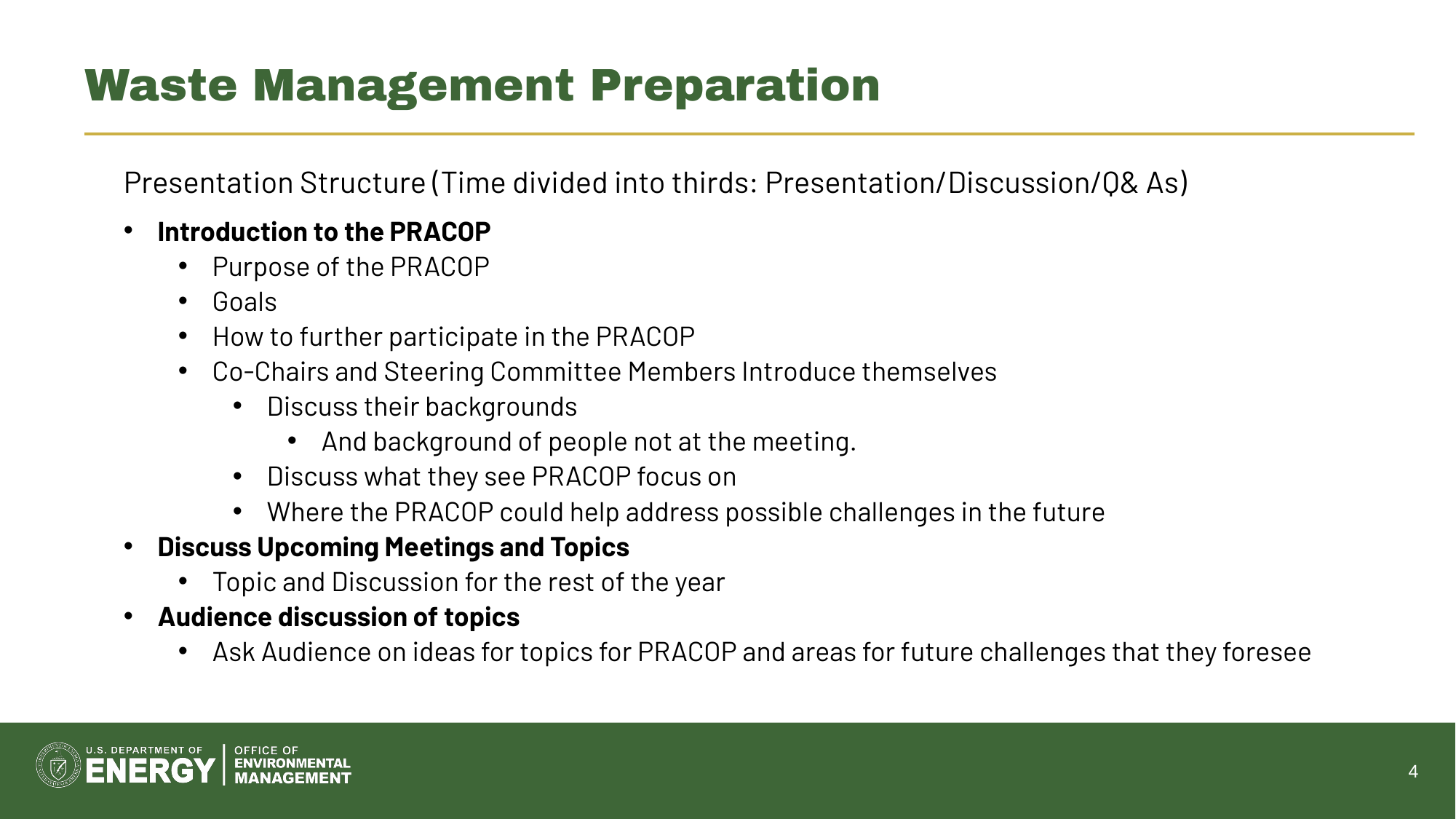

# Waste Management Preparation
Presentation Structure (Time divided into thirds: Presentation/Discussion/Q& As)
Introduction to the PRACOP
Purpose of the PRACOP
Goals
How to further participate in the PRACOP
Co-Chairs and Steering Committee Members Introduce themselves
Discuss their backgrounds
And background of people not at the meeting.
Discuss what they see PRACOP focus on
Where the PRACOP could help address possible challenges in the future
Discuss Upcoming Meetings and Topics
Topic and Discussion for the rest of the year
Audience discussion of topics
Ask Audience on ideas for topics for PRACOP and areas for future challenges that they foresee

4